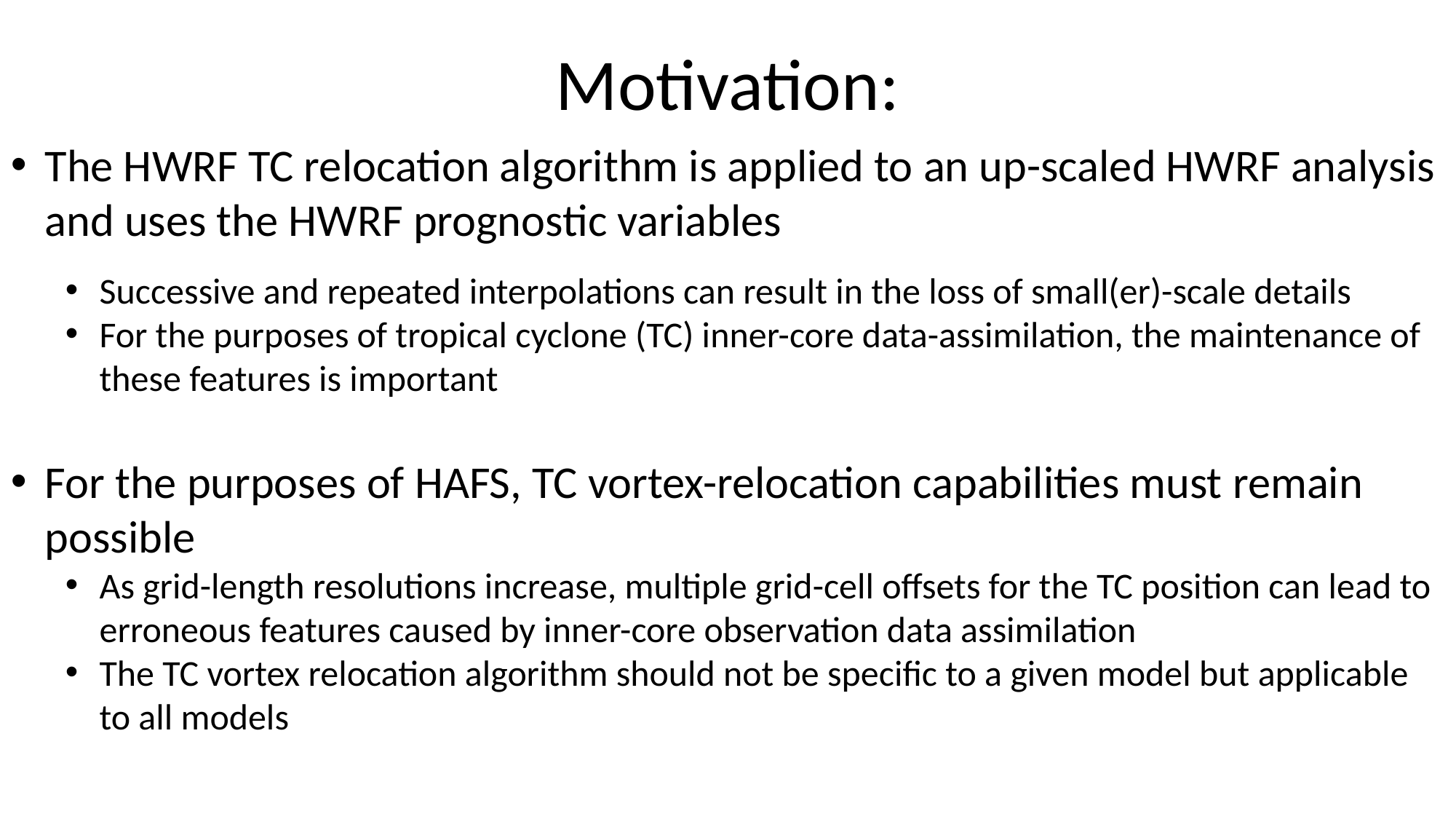

Motivation:
The HWRF TC relocation algorithm is applied to an up-scaled HWRF analysis and uses the HWRF prognostic variables
Successive and repeated interpolations can result in the loss of small(er)-scale details
For the purposes of tropical cyclone (TC) inner-core data-assimilation, the maintenance of these features is important

For the purposes of HAFS, TC vortex-relocation capabilities must remain possible
As grid-length resolutions increase, multiple grid-cell offsets for the TC position can lead to erroneous features caused by inner-core observation data assimilation
The TC vortex relocation algorithm should not be specific to a given model but applicable to all models